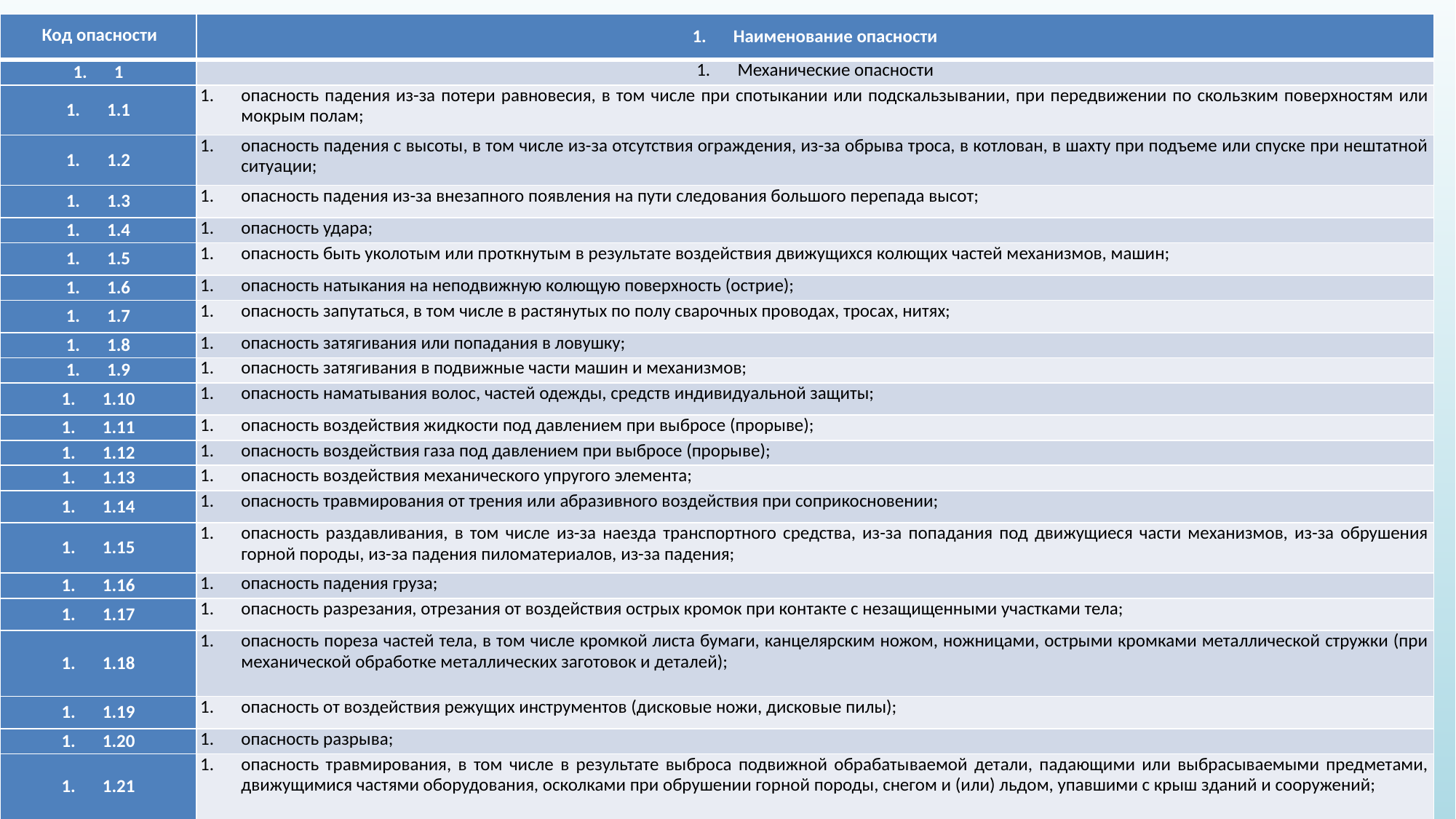

Перечень опасностей
| Код опасности | Наименование опасности |
| --- | --- |
| 1 | Механические опасности |
| 1.1 | опасность падения из-за потери равновесия, в том числе при спотыкании или подскальзывании, при передвижении по скользким поверхностям или мокрым полам; |
| 1.2 | опасность падения с высоты, в том числе из-за отсутствия ограждения, из-за обрыва троса, в котлован, в шахту при подъеме или спуске при нештатной ситуации; |
| 1.3 | опасность падения из-за внезапного появления на пути следования большого перепада высот; |
| 1.4 | опасность удара; |
| 1.5 | опасность быть уколотым или проткнутым в результате воздействия движущихся колющих частей механизмов, машин; |
| 1.6 | опасность натыкания на неподвижную колющую поверхность (острие); |
| 1.7 | опасность запутаться, в том числе в растянутых по полу сварочных проводах, тросах, нитях; |
| 1.8 | опасность затягивания или попадания в ловушку; |
| 1.9 | опасность затягивания в подвижные части машин и механизмов; |
| 1.10 | опасность наматывания волос, частей одежды, средств индивидуальной защиты; |
| 1.11 | опасность воздействия жидкости под давлением при выбросе (прорыве); |
| 1.12 | опасность воздействия газа под давлением при выбросе (прорыве); |
| 1.13 | опасность воздействия механического упругого элемента; |
| 1.14 | опасность травмирования от трения или абразивного воздействия при соприкосновении; |
| 1.15 | опасность раздавливания, в том числе из-за наезда транспортного средства, из-за попадания под движущиеся части механизмов, из-за обрушения горной породы, из-за падения пиломатериалов, из-за падения; |
| 1.16 | опасность падения груза; |
| 1.17 | опасность разрезания, отрезания от воздействия острых кромок при контакте с незащищенными участками тела; |
| 1.18 | опасность пореза частей тела, в том числе кромкой листа бумаги, канцелярским ножом, ножницами, острыми кромками металлической стружки (при механической обработке металлических заготовок и деталей); |
| 1.19 | опасность от воздействия режущих инструментов (дисковые ножи, дисковые пилы); |
| 1.20 | опасность разрыва; |
| 1.21 | опасность травмирования, в том числе в результате выброса подвижной обрабатываемой детали, падающими или выбрасываемыми предметами, движущимися частями оборудования, осколками при обрушении горной породы, снегом и (или) льдом, упавшими с крыш зданий и сооружений; |
| 2 | Электрические опасности: |
| 2.1 | опасность поражения током вследствие прямого контакта с токоведущими частями из-за касания незащищенными частями тела деталей, находящихся под напряжением; |
| 2.2 | опасность поражения током вследствие контакта с токоведущими частями, которые находятся под напряжением из-за неисправного состояния (косвенный контакт); |